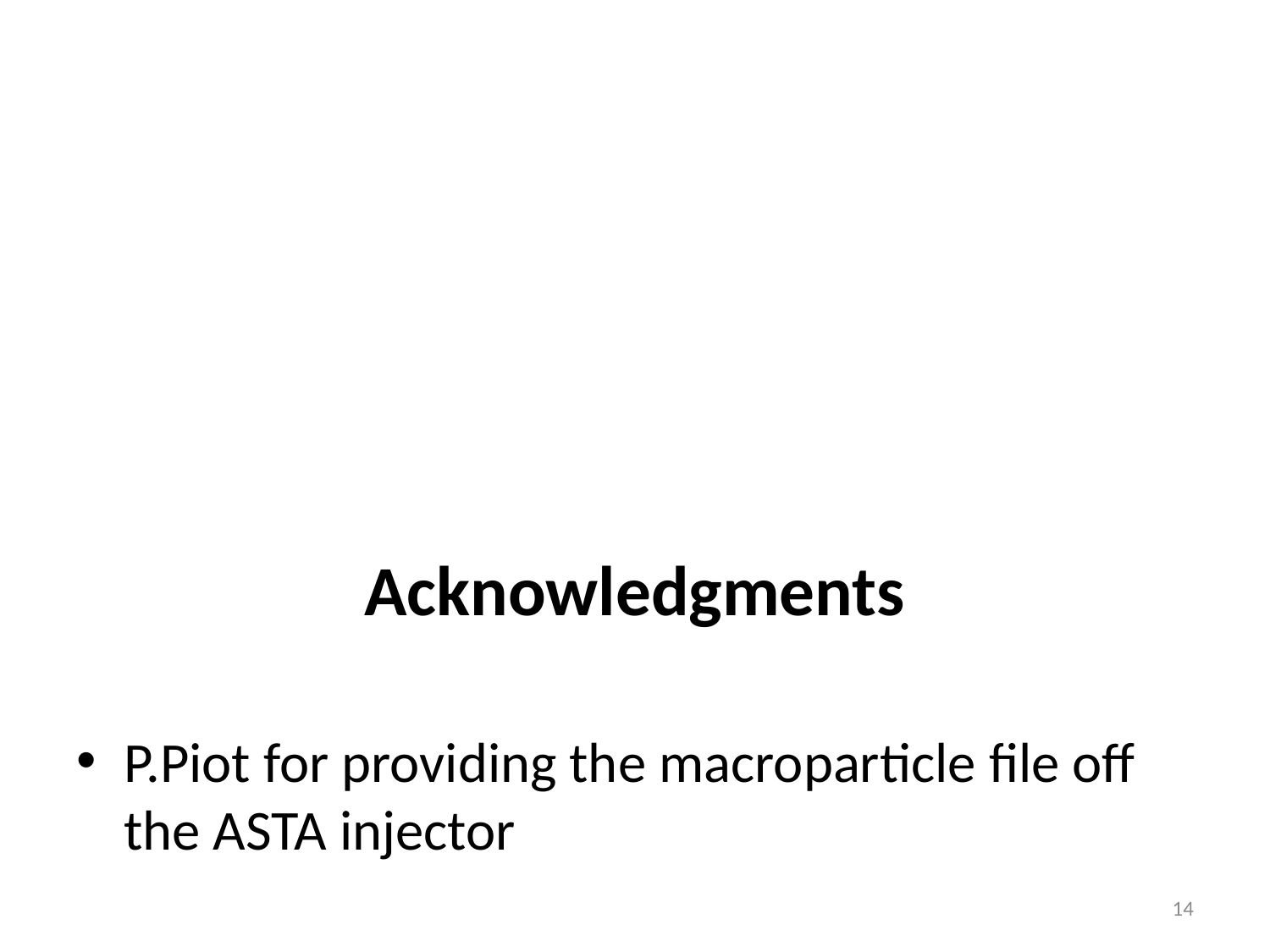

# Acknowledgments
P.Piot for providing the macroparticle file off the ASTA injector
14